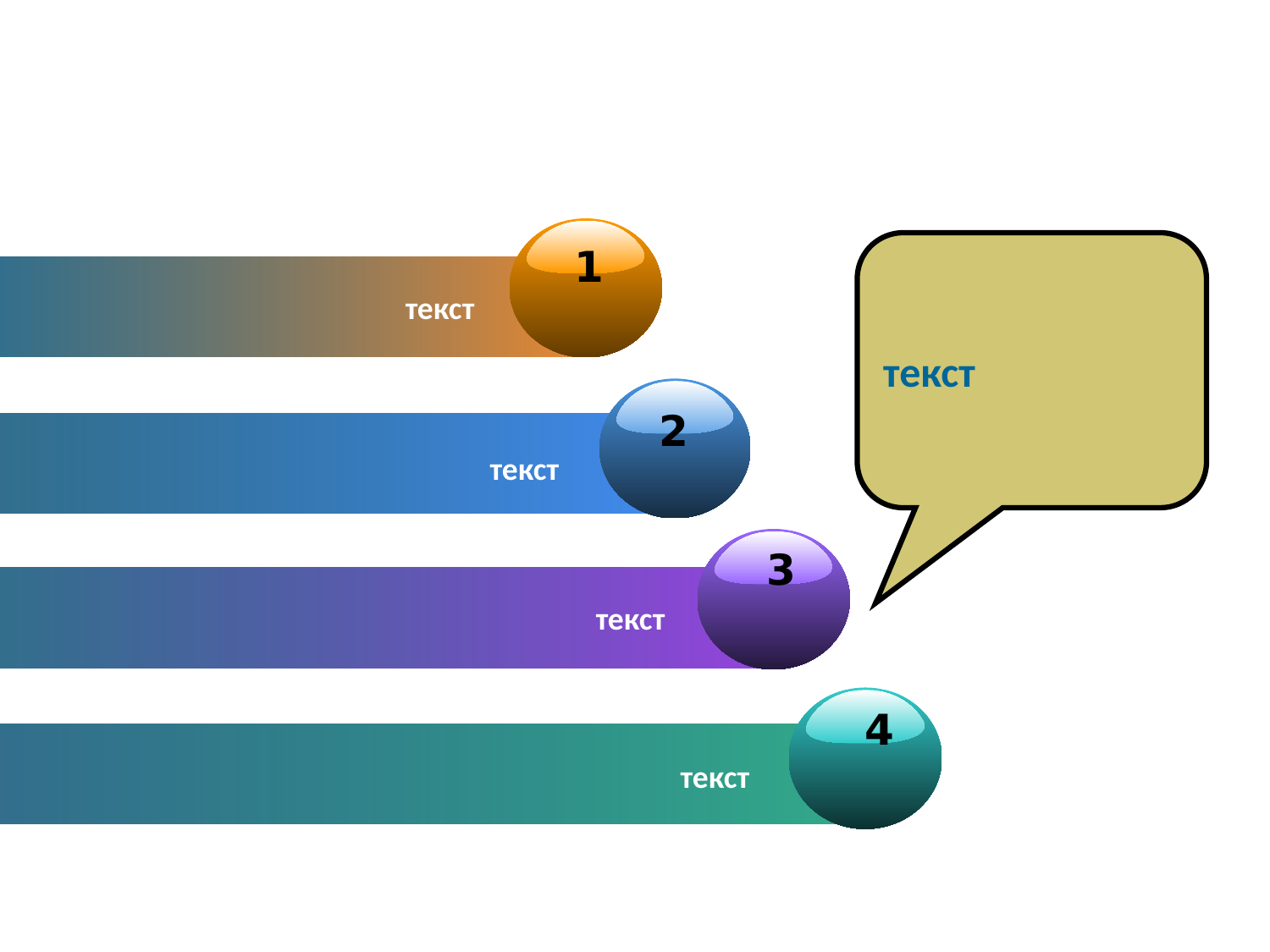

1
текст

текст

2

текст

3

текст

4

текст